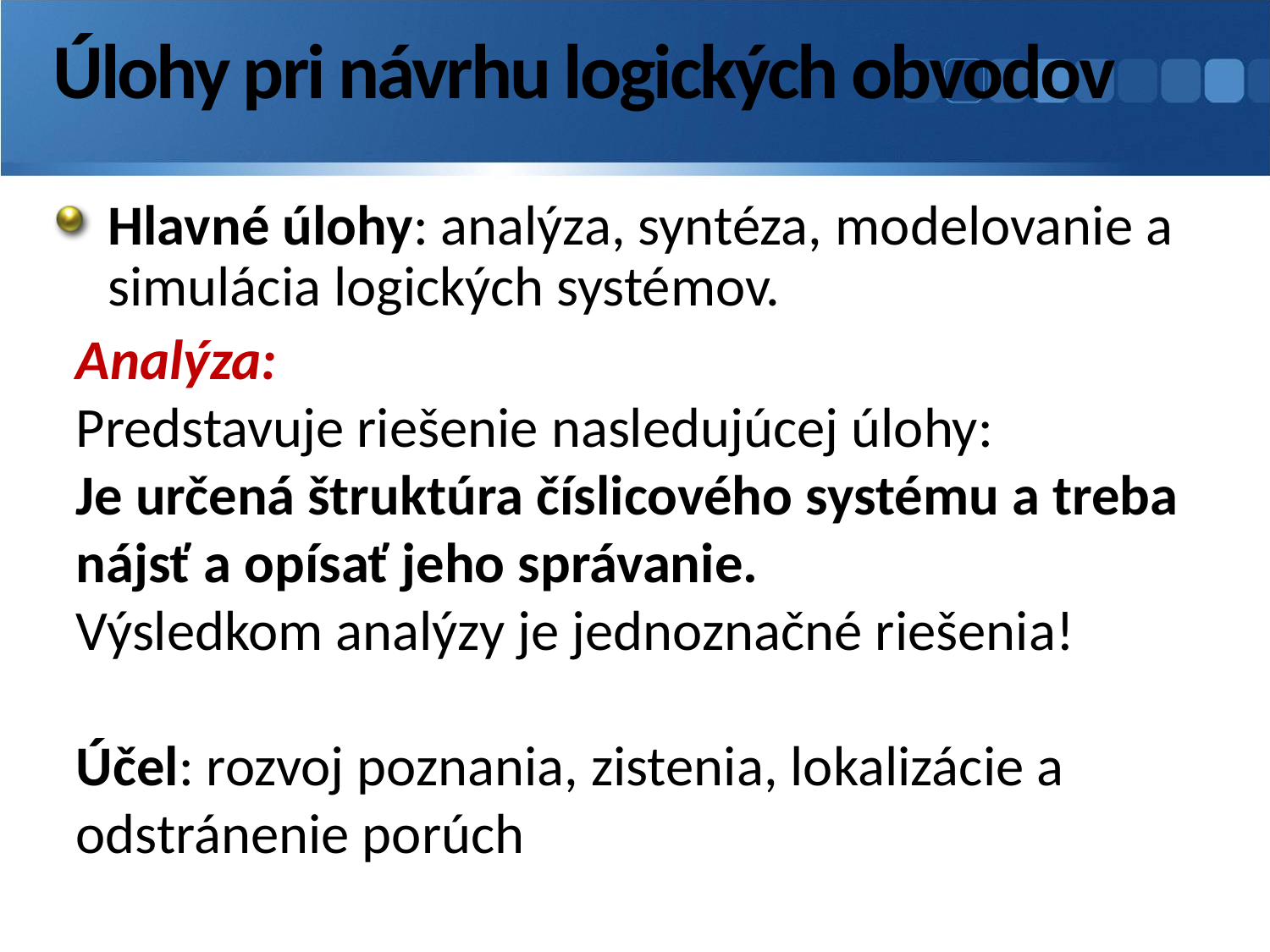

# Úlohy pri návrhu logických obvodov
Hlavné úlohy: analýza, syntéza, modelovanie a simulácia logických systémov.
Analýza:
Predstavuje riešenie nasledujúcej úlohy:
Je určená štruktúra číslicového systému a treba nájsť a opísať jeho správanie.
Výsledkom analýzy je jednoznačné riešenia!

Účel: rozvoj poznania, zistenia, lokalizácie a odstránenie porúch